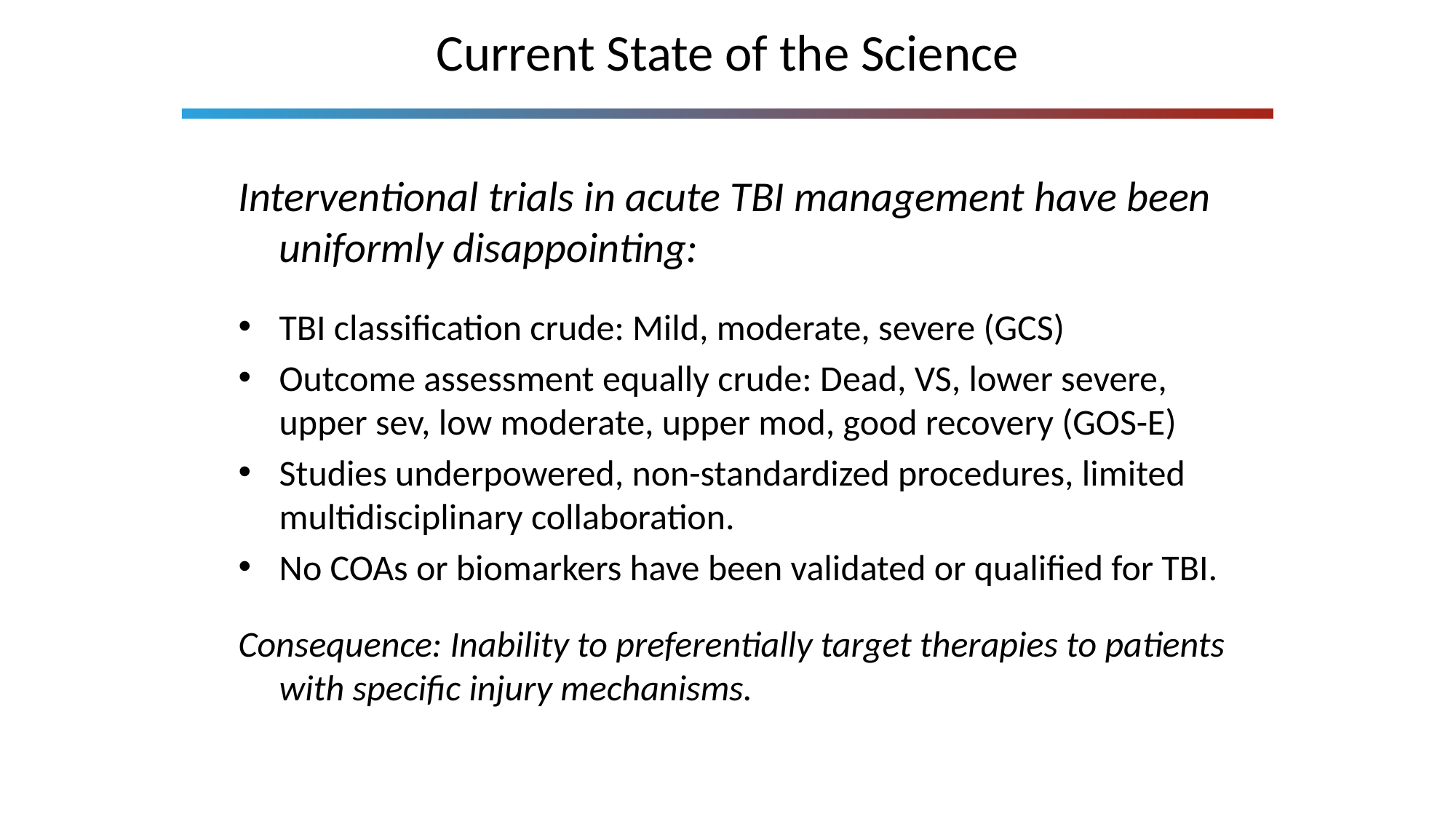

# Current State of the Science

Interventional trials in acute TBI management have been uniformly disappointing:

TBI classification crude: Mild, moderate, severe (GCS)
Outcome assessment equally crude: Dead, VS, lower severe, upper sev, low moderate, upper mod, good recovery (GOS-E)
Studies underpowered, non-standardized procedures, limited multidisciplinary collaboration.
No COAs or biomarkers have been validated or qualified for TBI.

Consequence: Inability to preferentially target therapies to patients with specific injury mechanisms.